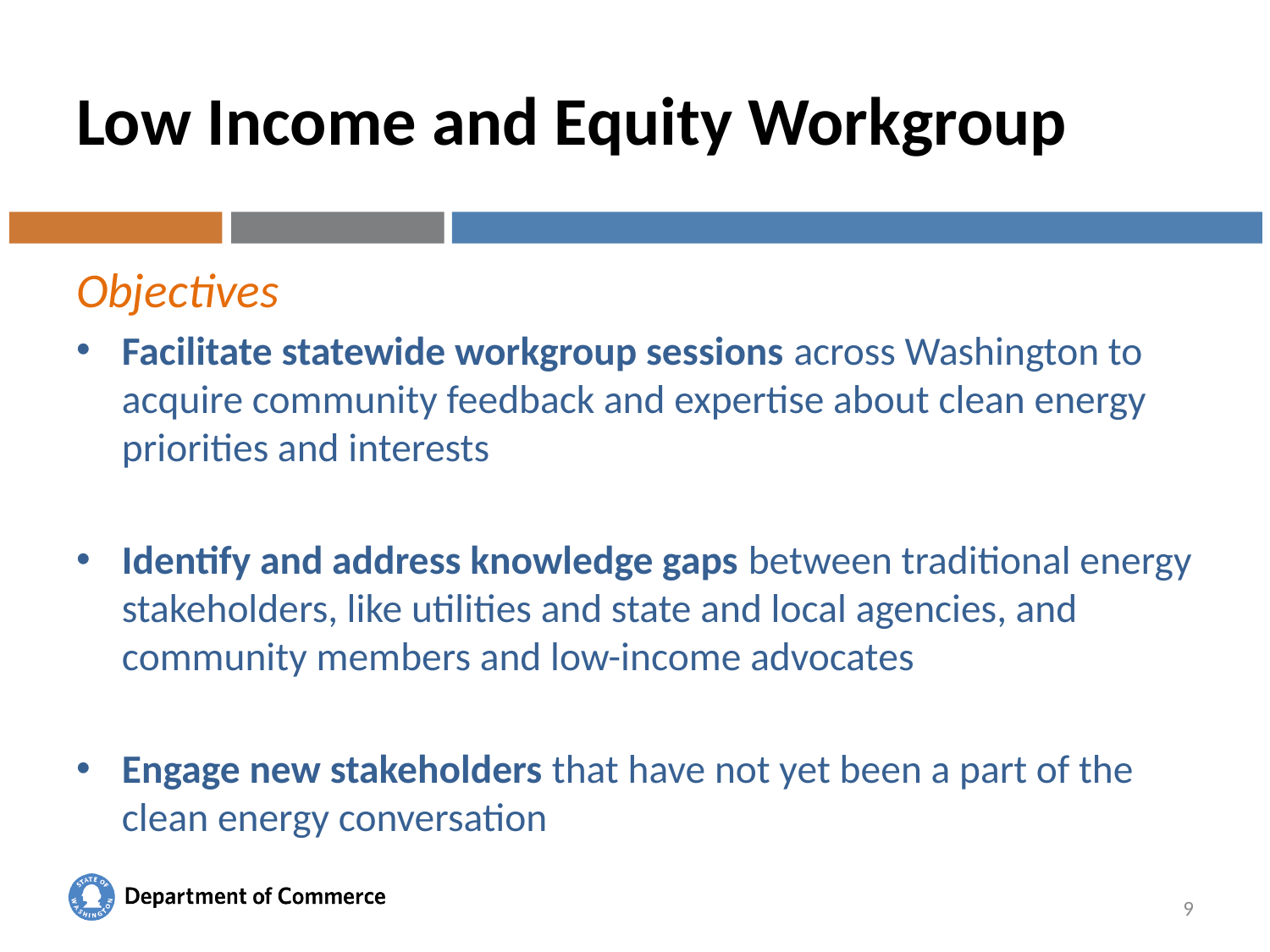

# Low Income and Equity Workgroup
Objectives
Facilitate statewide workgroup sessions across Washington to acquire community feedback and expertise about clean energy priorities and interests

Identify and address knowledge gaps between traditional energy stakeholders, like utilities and state and local agencies, and community members and low-income advocates

Engage new stakeholders that have not yet been a part of the clean energy conversation

9